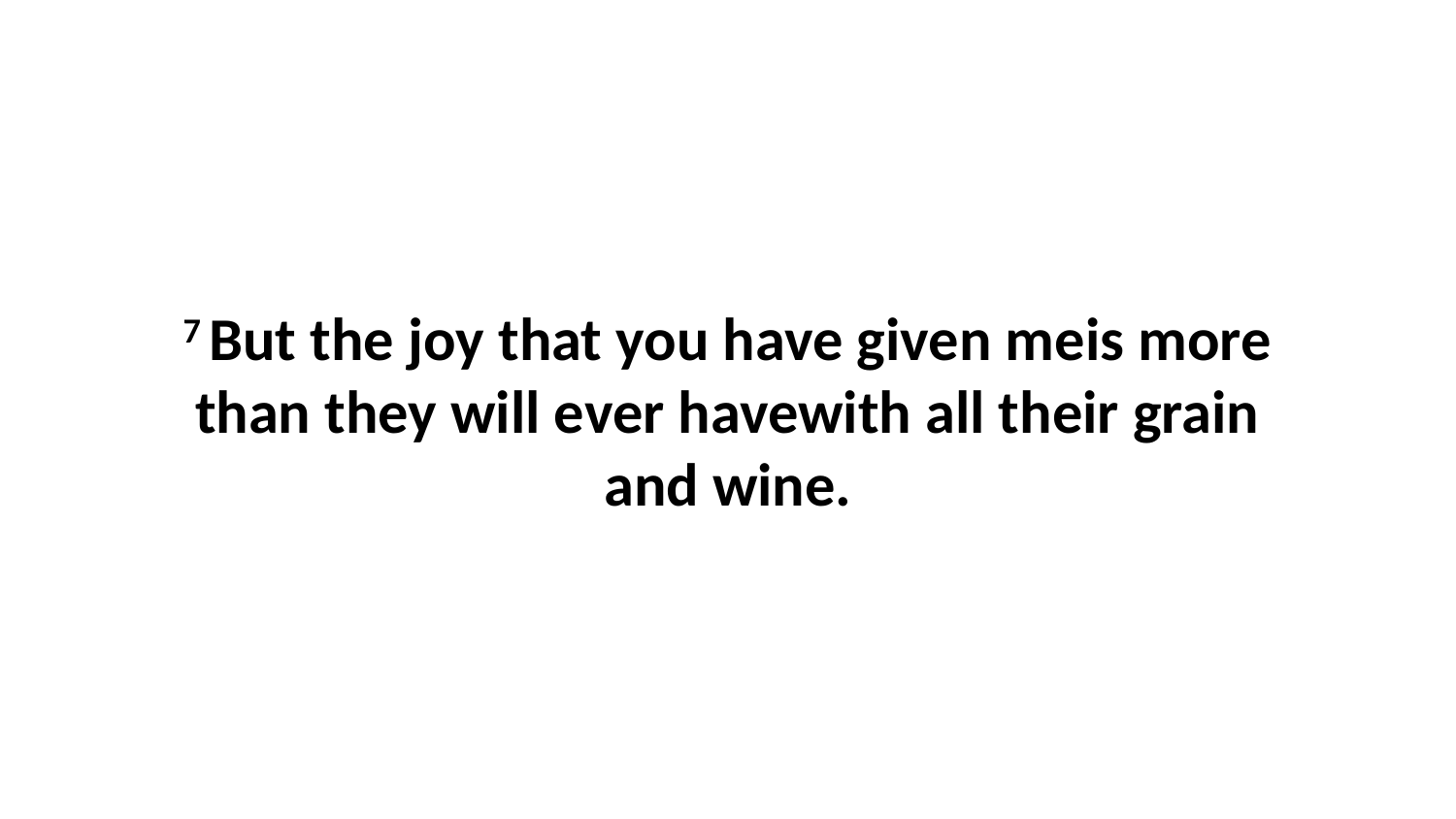

7 But the joy that you have given meis more than they will ever havewith all their grain and wine.